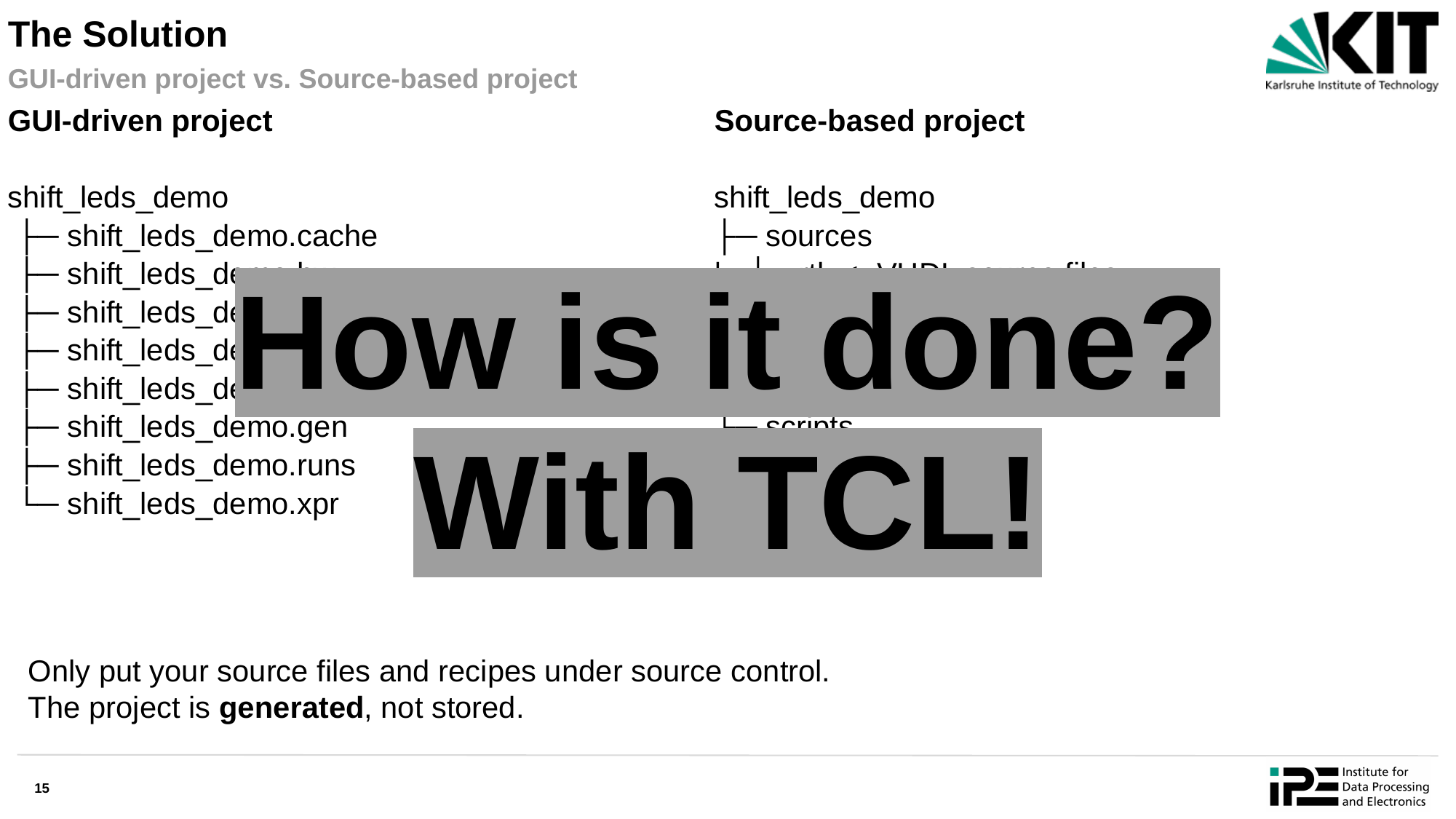

# The Solution
GUI-driven project vs. Source-based project
GUI-driven project

shift_leds_demo
 ├─ shift_leds_demo.cache
 ├─ shift_leds_demo.hw
 ├─ shift_leds_demo.ip_user_files
 ├─ shift_leds_demo.srcs
 ├─ shift_leds_demo.sim
 ├─ shift_leds_demo.gen
 ├─ shift_leds_demo.runs
 └─ shift_leds_demo.xpr
Source-based project

shift_leds_demo
├─ sources
|   ├─ rtl  <- VHDL source files
|   ├─ bd   <- Block design files
|   ├─ sim  <- Simulation testbenches
|   └─ xdc  <- Constraint files
└─ scripts
    ├─ create.tcl
    ├─ simulate.tcl
    └─ build.tcl
How is it done? With TCL!
Only put your source files and recipes under source control.
The project is generated, not stored.
15